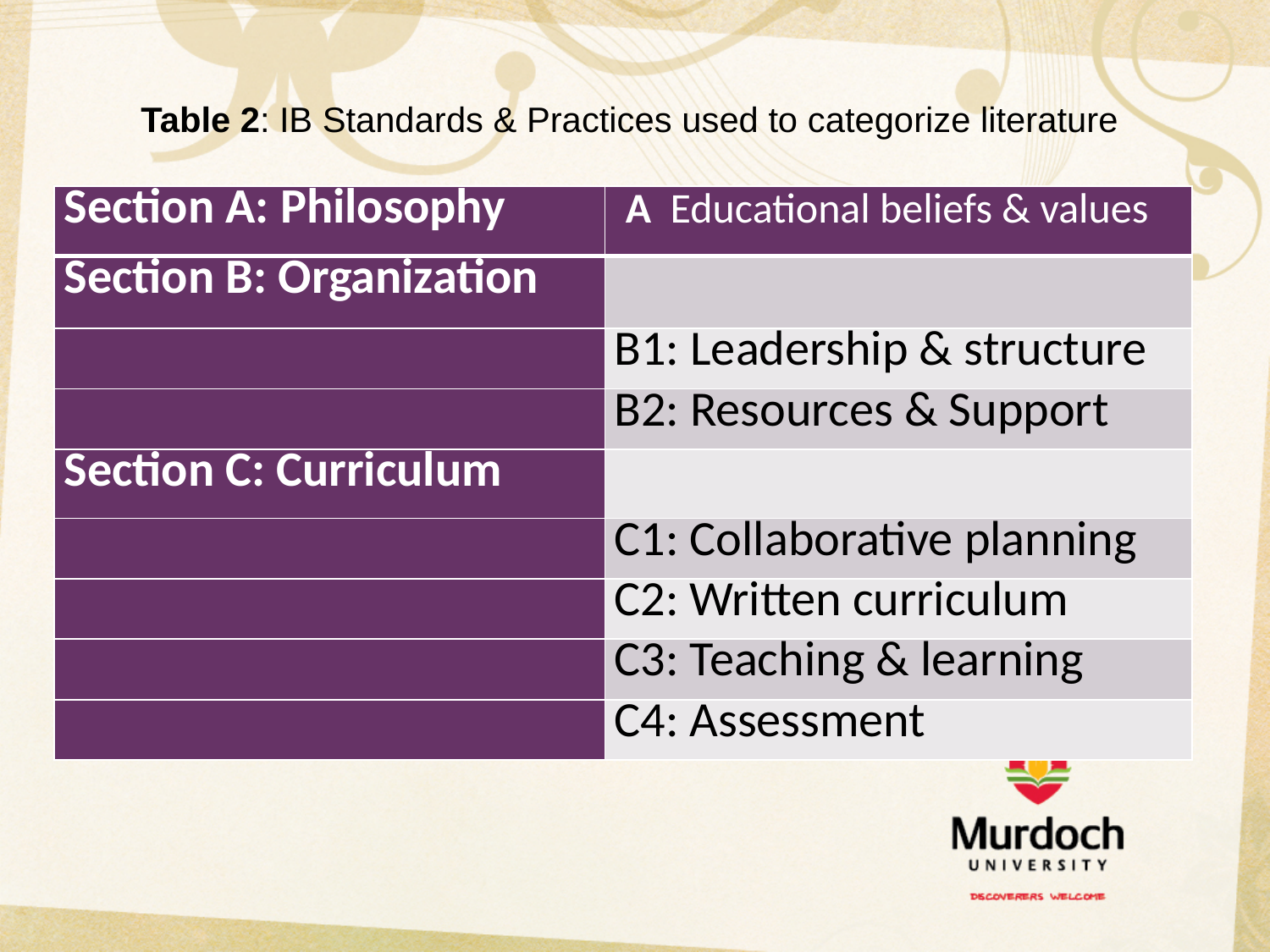

Table 2: IB Standards & Practices used to categorize literature
#
| Section A: Philosophy | A Educational beliefs & values |
| --- | --- |
| Section B: Organization |  |
|  | B1: Leadership & structure |
|  | B2: Resources & Support |
| Section C: Curriculum |  |
|  | C1: Collaborative planning |
|  | C2: Written curriculum |
|  | C3: Teaching & learning |
|  | C4: Assessment |